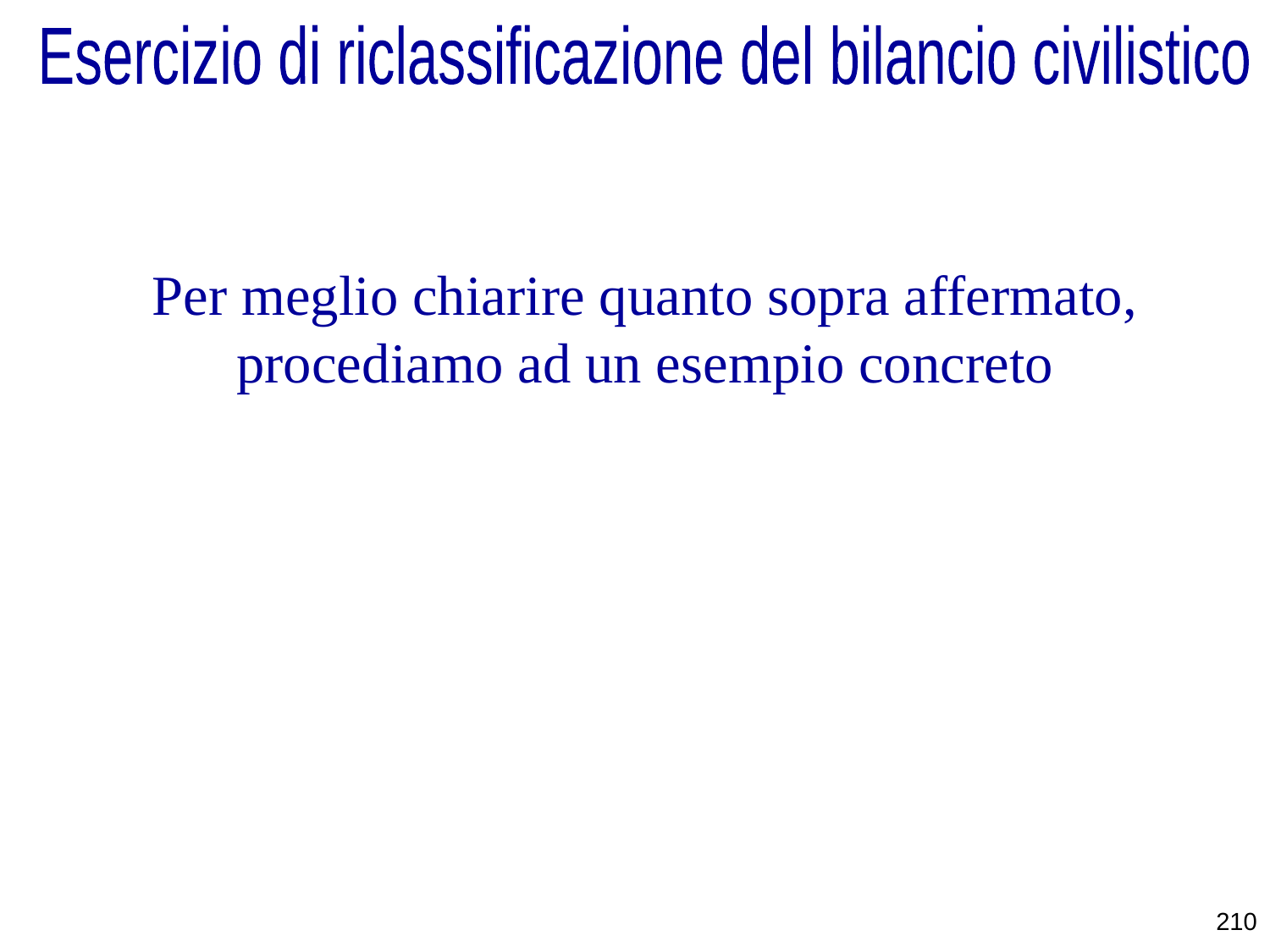

Esercizio di riclassificazione del bilancio civilistico
Per meglio chiarire quanto sopra affermato, procediamo ad un esempio concreto
210